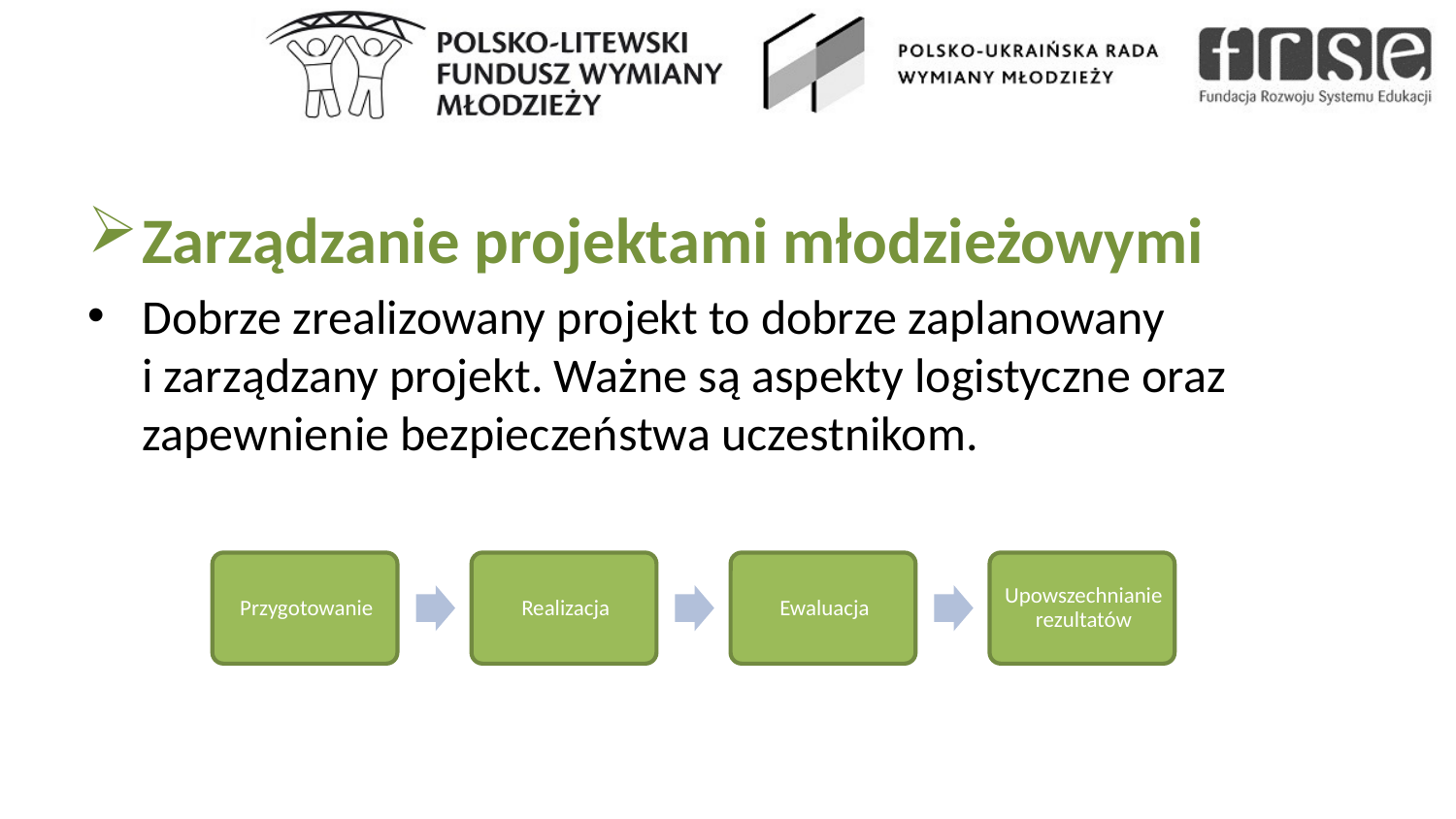

Zarządzanie projektami młodzieżowymi
Dobrze zrealizowany projekt to dobrze zaplanowany
i zarządzany projekt. Ważne są aspekty logistyczne oraz zapewnienie bezpieczeństwa uczestnikom.

Przygotowanie

Realizacja

Ewaluacja

Upowszechnianie rezultatów